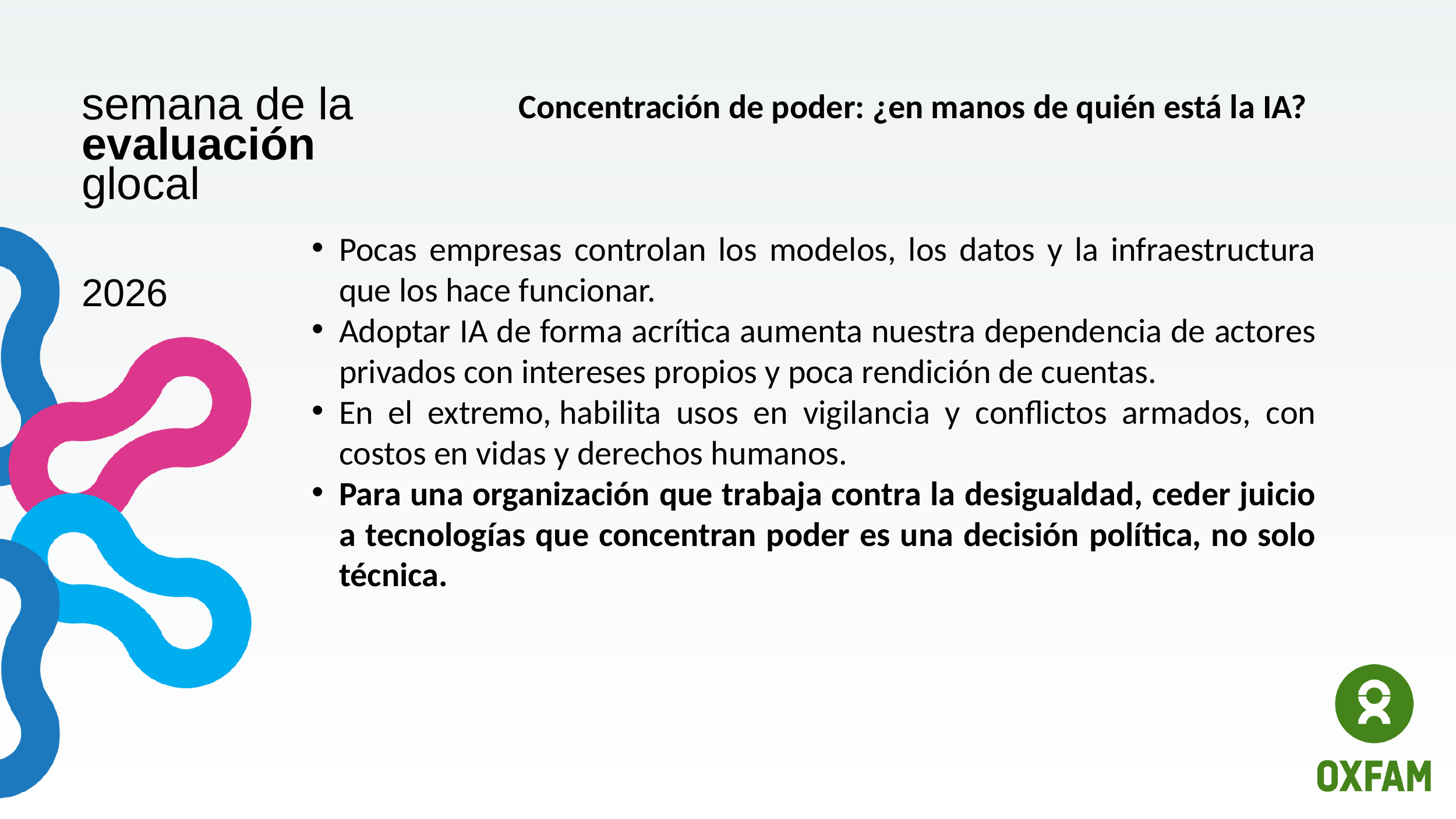

semana de la
evaluación
glocal
Concentración de poder: ¿en manos de quién está la IA?

Pocas empresas controlan los modelos, los datos y la infraestructura que los hace funcionar.
Adoptar IA de forma acrítica aumenta nuestra dependencia de actores privados con intereses propios y poca rendición de cuentas.
En el extremo, habilita usos en vigilancia y conflictos armados, con costos en vidas y derechos humanos.
Para una organización que trabaja contra la desigualdad, ceder juicio a tecnologías que concentran poder es una decisión política, no solo técnica.
2026